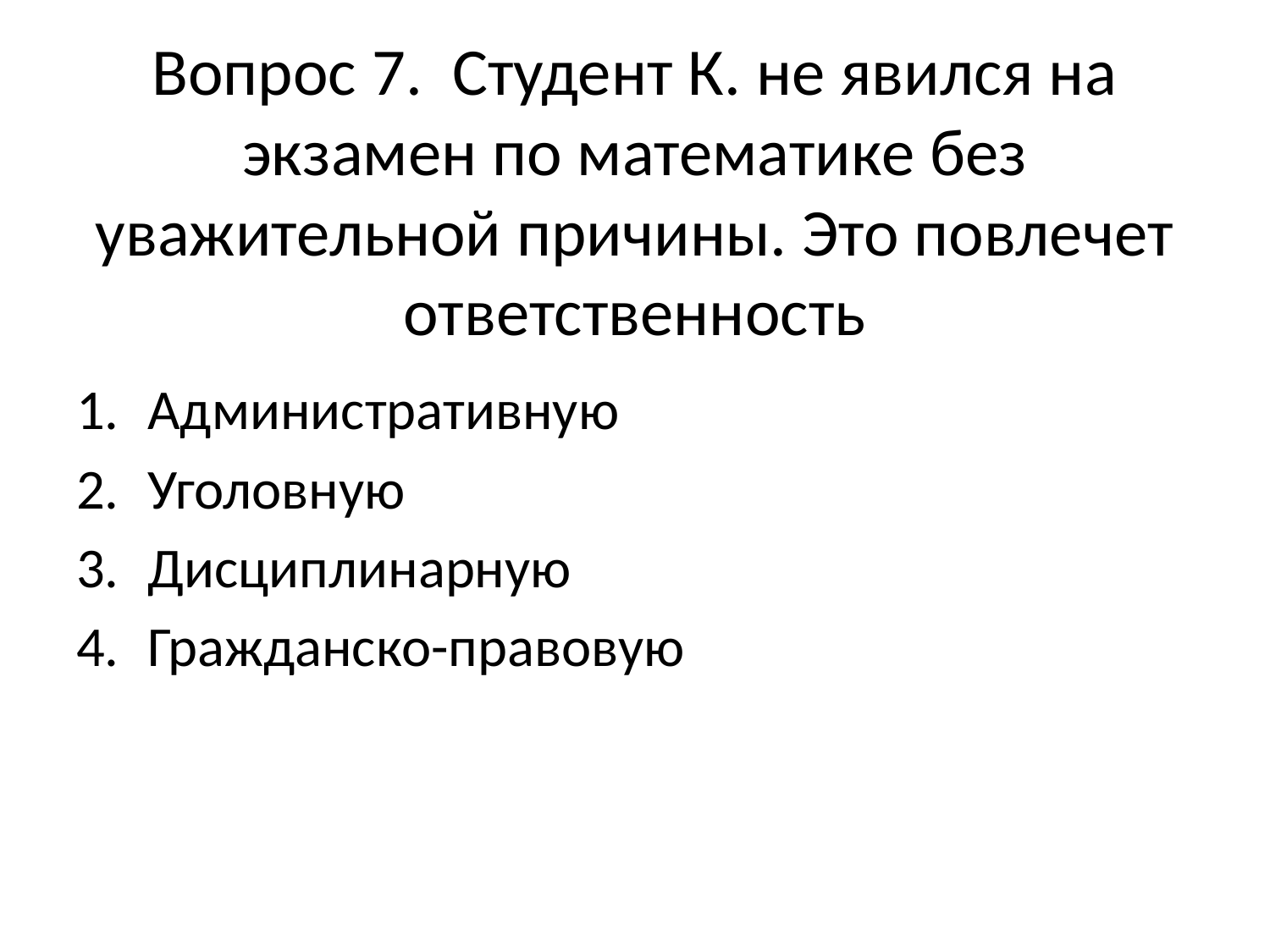

# Вопрос 7.  Студент К. не явился на экзамен по математике без уважительной причины. Это повлечет ответственность
Административную
Уголовную
Дисциплинарную
Гражданско-правовую